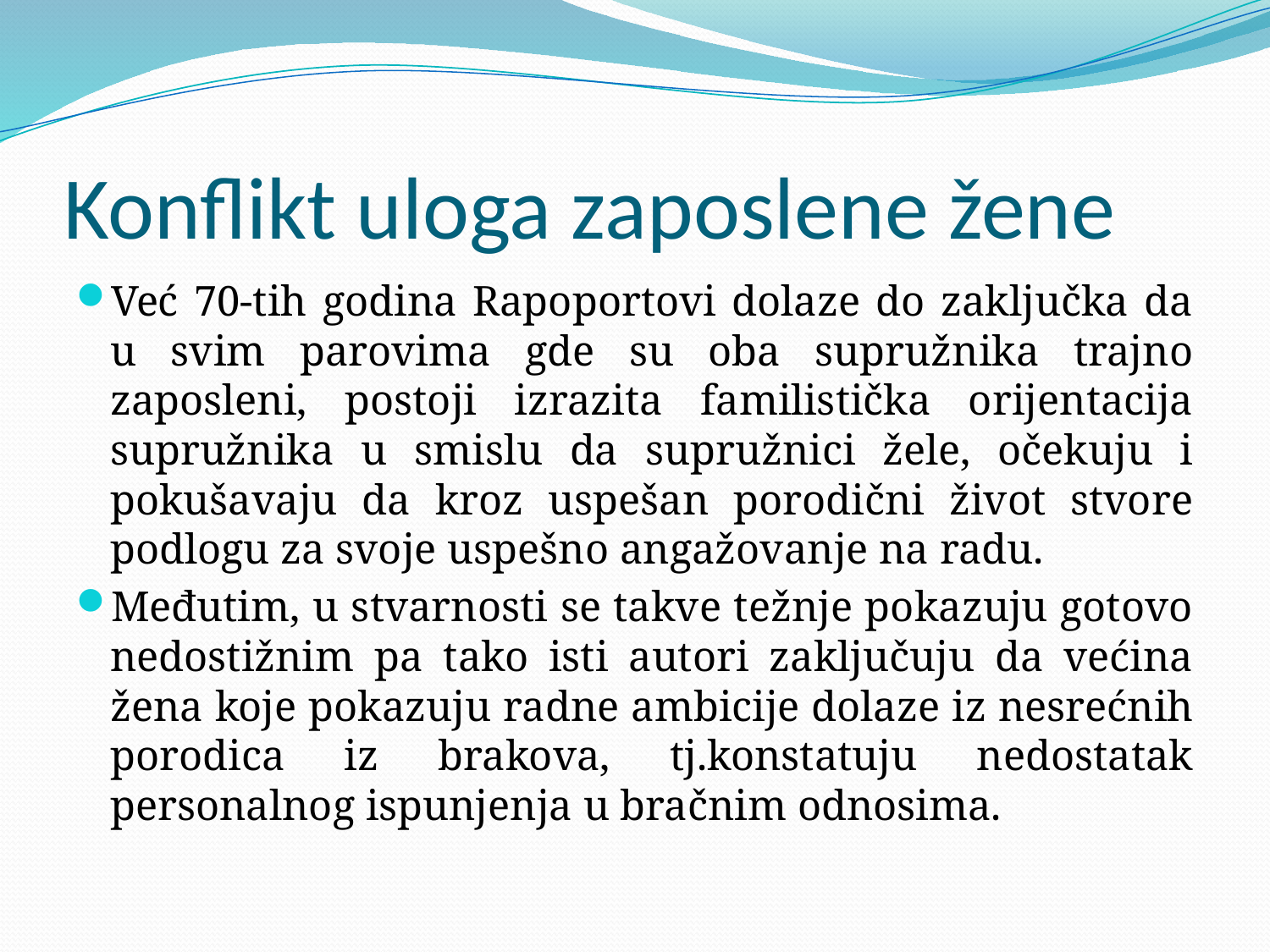

# Konflikt uloga zaposlene žene
Već 70-tih godina Rapoportovi dolaze do zaključka da u svim parovima gde su oba supružnika trajno zaposleni, postoji izrazita familistička orijentacija supružnika u smislu da supružnici žele, očekuju i pokušavaju da kroz uspešan porodični život stvore podlogu za svoje uspešno angažovanje na radu.
Međutim, u stvarnosti se takve težnje pokazuju gotovo nedostižnim pa tako isti autori zaključuju da većina žena koje pokazuju radne ambicije dolaze iz nesrećnih porodica iz brakova, tj.konstatuju nedostatak personalnog ispunjenja u bračnim odnosima.